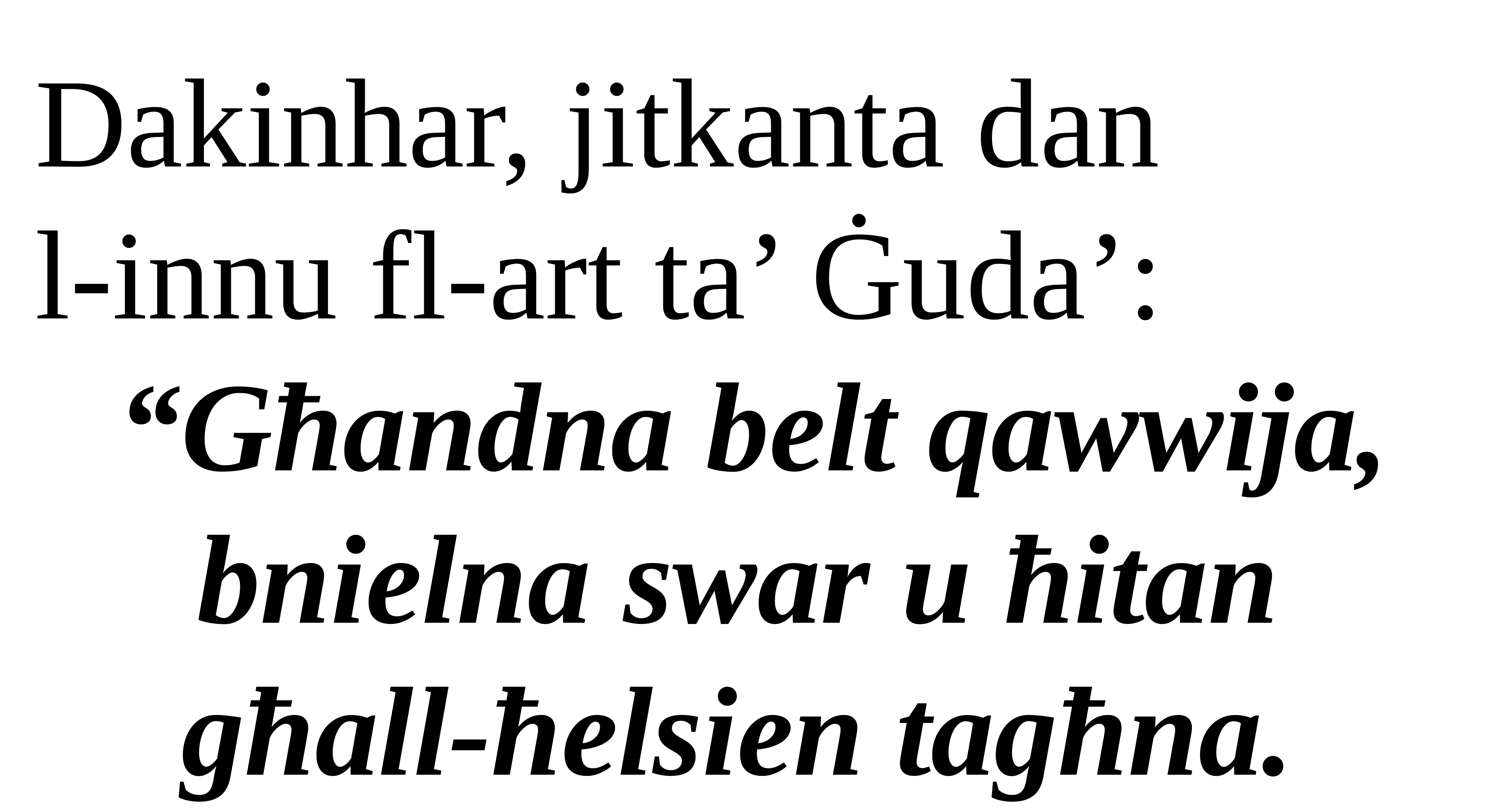

Dakinhar, jitkanta dan
l-innu fl-art ta’ Ġuda’:
“Għandna belt qawwija, bnielna swar u ħitan
għall-ħelsien tagħna.